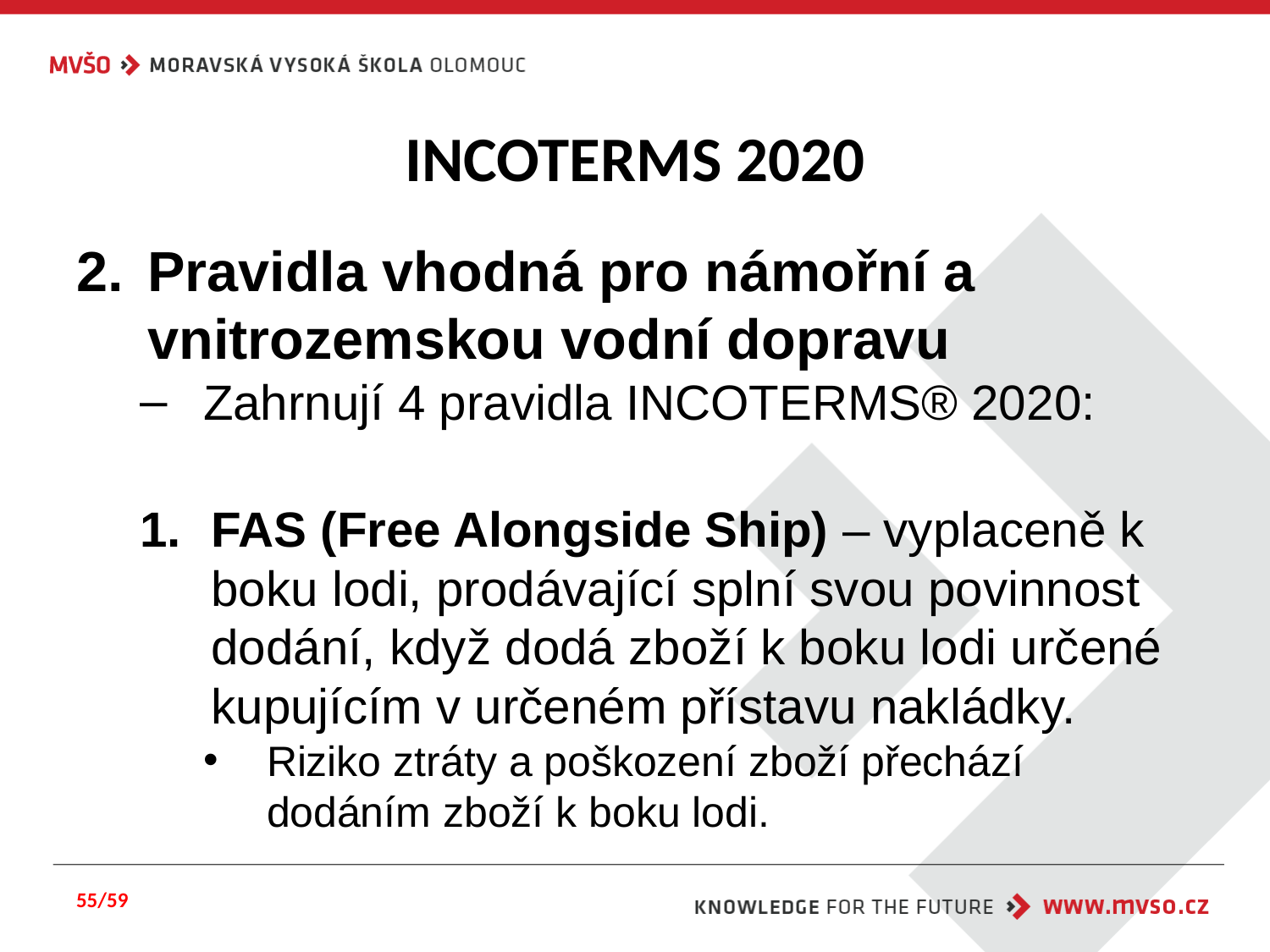

# INCOTERMS 2020
Pravidla vhodná pro námořní a vnitrozemskou vodní dopravu
Zahrnují 4 pravidla INCOTERMS® 2020:

FAS (Free Alongside Ship) – vyplaceně k boku lodi, prodávající splní svou povinnost dodání, když dodá zboží k boku lodi určené kupujícím v určeném přístavu nakládky.
Riziko ztráty a poškození zboží přechází dodáním zboží k boku lodi.

55/59